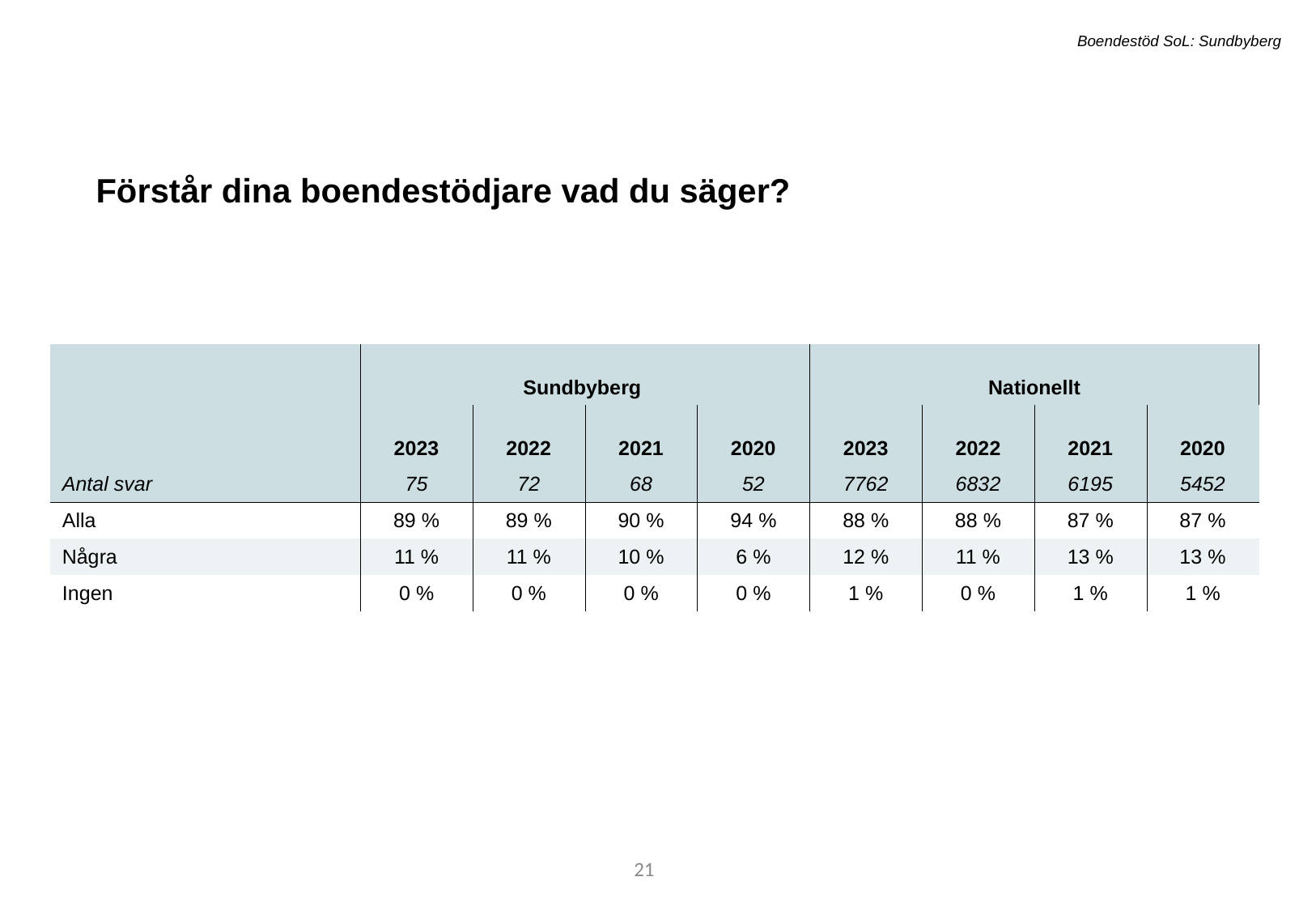

Boendestöd SoL: Sundbyberg
Förstår dina boendestödjare vad du säger?
|  | Sundbyberg | Sundbyberg | - | - | Nationellt | Nationellt | - | - |
| --- | --- | --- | --- | --- | --- | --- | --- | --- |
|  | 2023 | 2022 | 2021 | 2020 | 2023 | 2022 | 2021 | 2020 |
| Antal svar | 75 | 72 | 68 | 52 | 7762 | 6832 | 6195 | 5452 |
| Alla | 89 % | 89 % | 90 % | 94 % | 88 % | 88 % | 87 % | 87 % |
| Några | 11 % | 11 % | 10 % | 6 % | 12 % | 11 % | 13 % | 13 % |
| Ingen | 0 % | 0 % | 0 % | 0 % | 1 % | 0 % | 1 % | 1 % |
21